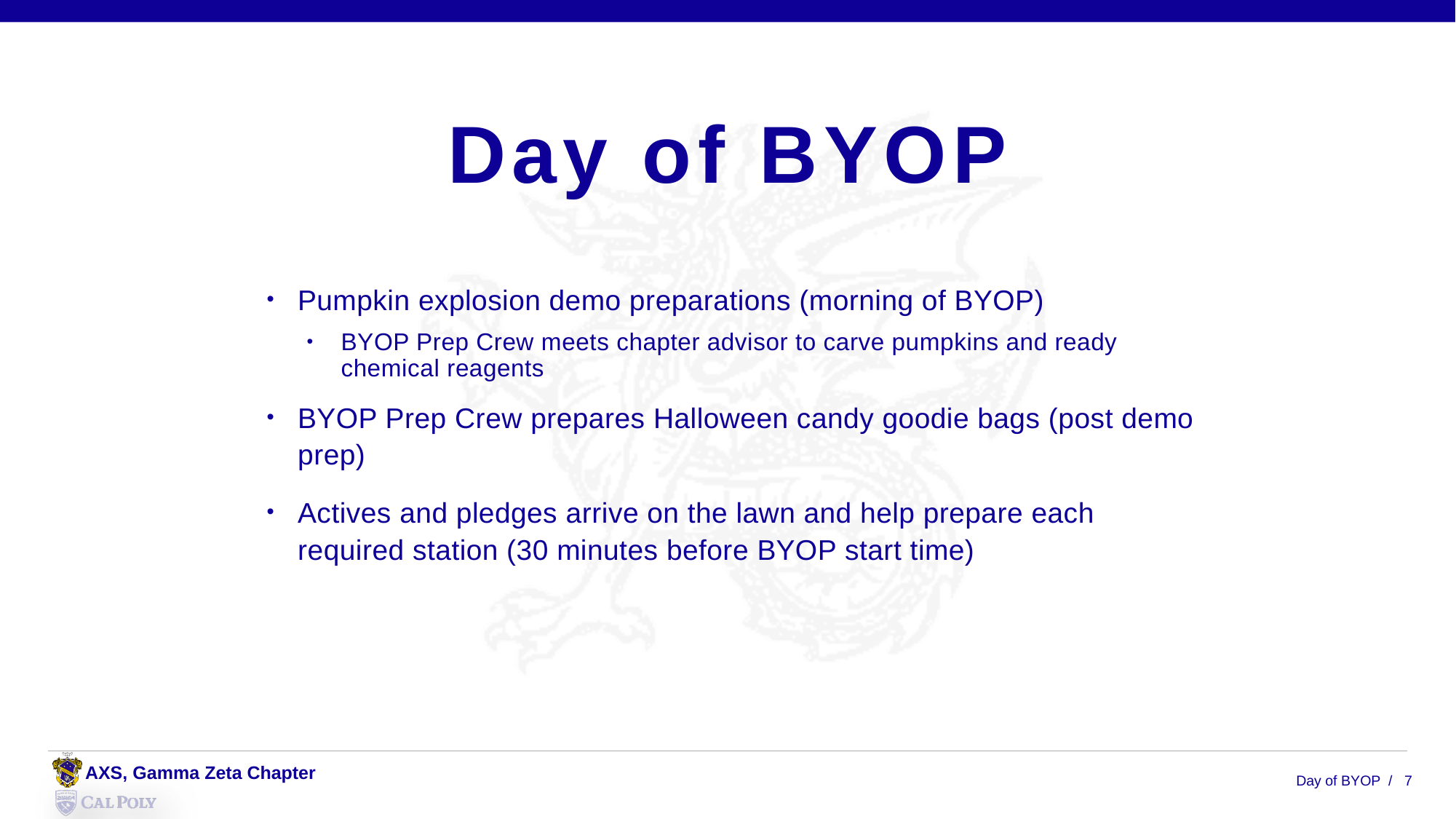

# Day of BYOP
Pumpkin explosion demo preparations (morning of BYOP)
BYOP Prep Crew meets chapter advisor to carve pumpkins and ready chemical reagents
BYOP Prep Crew prepares Halloween candy goodie bags (post demo prep)
Actives and pledges arrive on the lawn and help prepare each required station (30 minutes before BYOP start time)

Day of BYOP  /   7